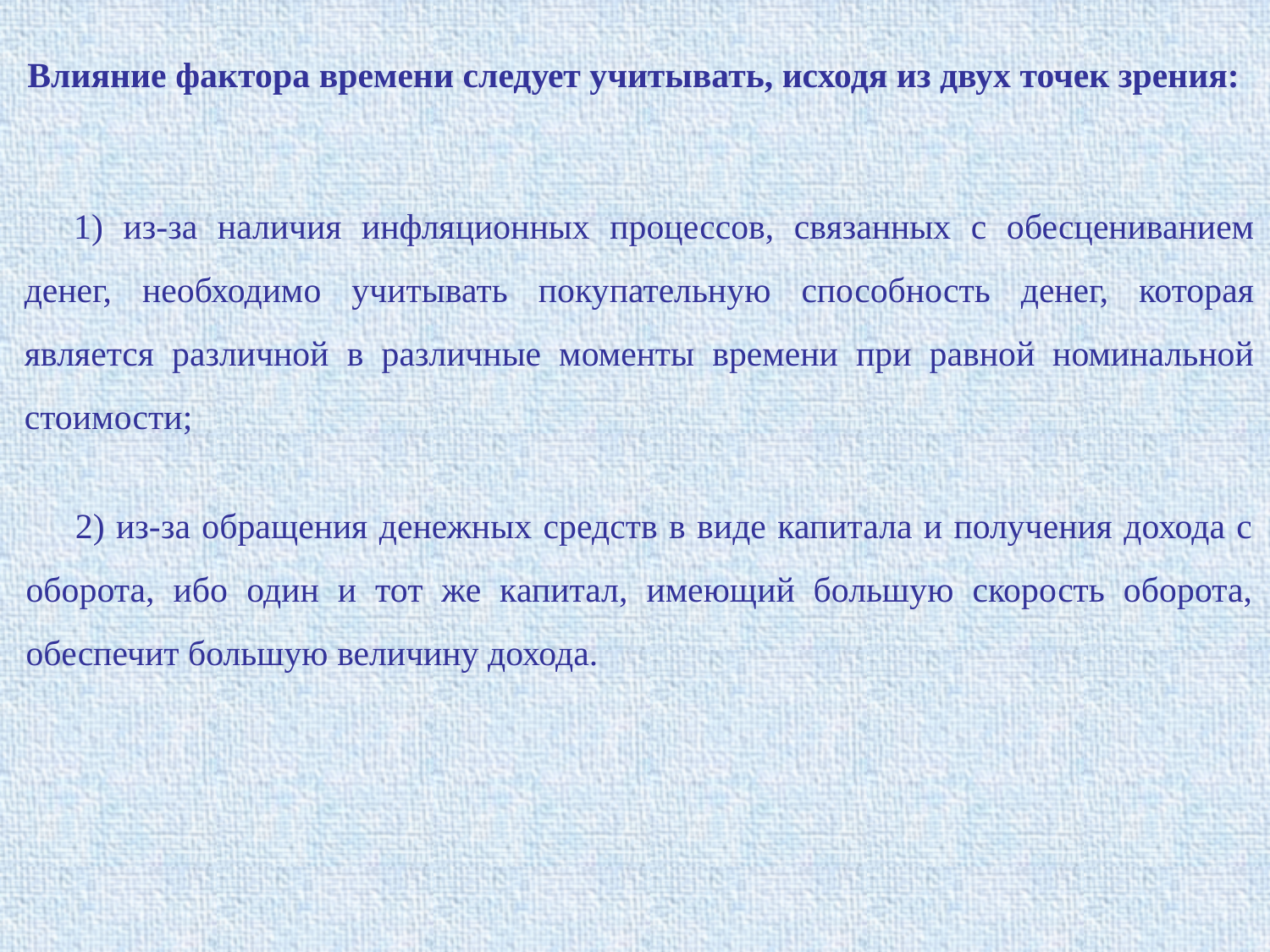

Влияние фактора времени следует учитывать, исходя из двух точек зрения:
1) из-за наличия инфляционных процессов, связанных с обесцениванием денег, необходимо учитывать покупательную способность денег, которая является различной в различные моменты времени при равной номинальной стоимости;
2) из-за обращения денежных средств в виде капитала и получения дохода с оборота, ибо один и тот же капитал, имеющий большую скорость оборота, обеспечит большую величину дохода.